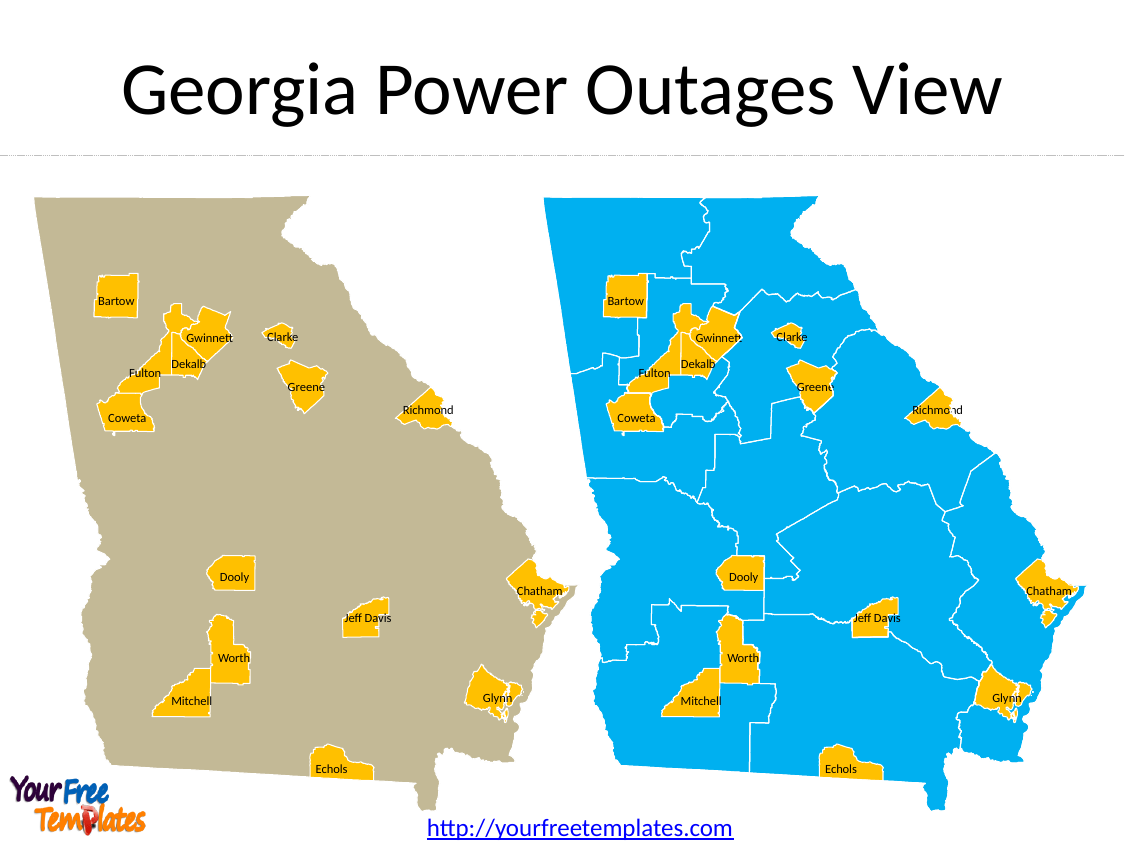

# Georgia Power Outages View

Bartow
Clarke
Gwinnett
Dekalb
Fulton
Greene
Richmond
Coweta
Dooly
Chatham
Jeff Davis
Worth
Glynn
Mitchell
Echols
Bartow
Clarke
Gwinnett
Dekalb
Fulton
Greene
Richmond
Coweta
Dooly
Chatham
Jeff Davis
Worth
Glynn
Mitchell
Echols